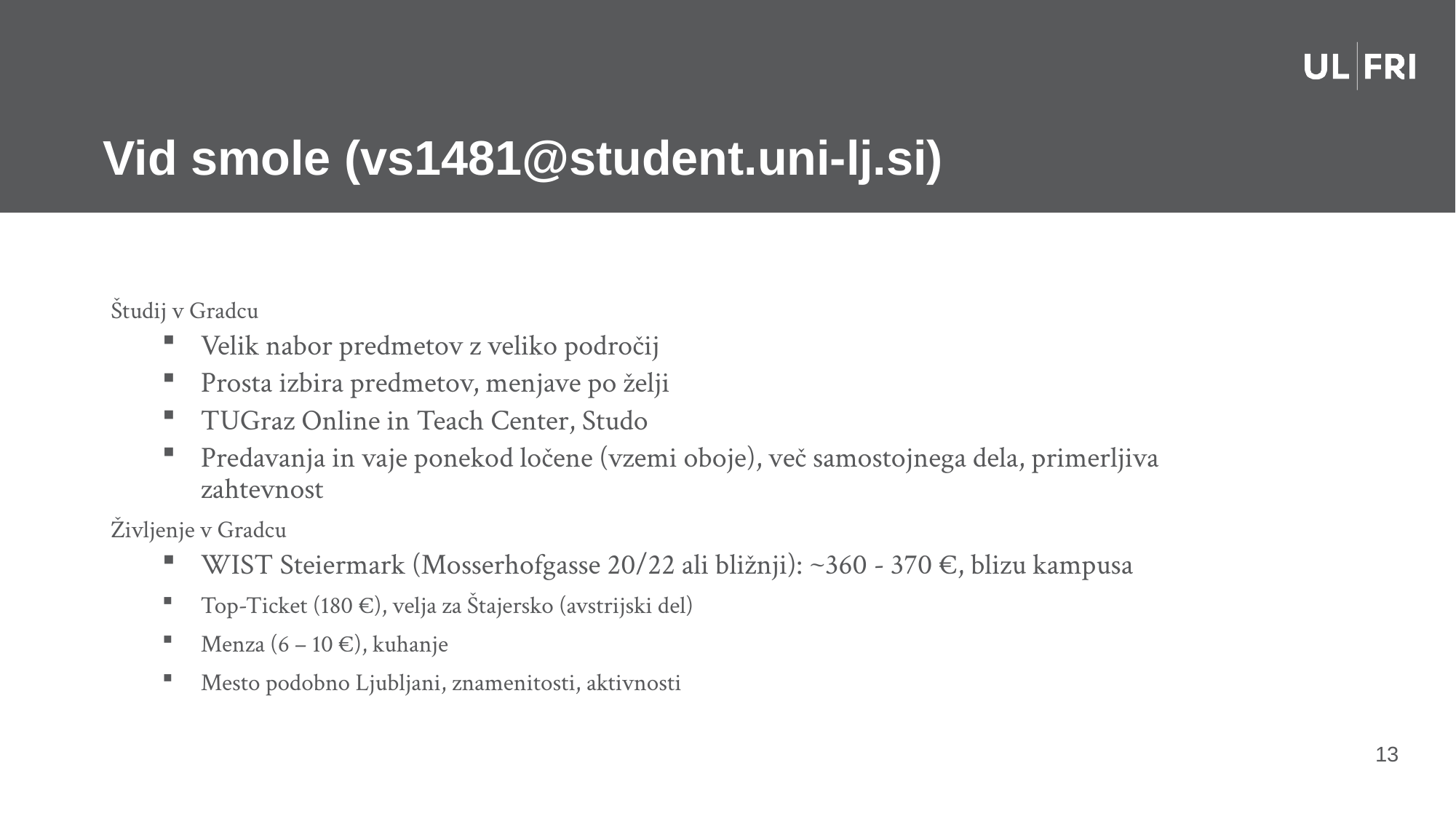

# Vid smole (vs1481@student.uni-lj.si)
Študij v Gradcu
Velik nabor predmetov z veliko področij
Prosta izbira predmetov, menjave po želji
TUGraz Online in Teach Center, Studo
Predavanja in vaje ponekod ločene (vzemi oboje), več samostojnega dela, primerljiva zahtevnost
Življenje v Gradcu
WIST Steiermark (Mosserhofgasse 20/22 ali bližnji): ~360 - 370 €, blizu kampusa
Top-Ticket (180 €), velja za Štajersko (avstrijski del)
Menza (6 – 10 €), kuhanje
Mesto podobno Ljubljani, znamenitosti, aktivnosti

13